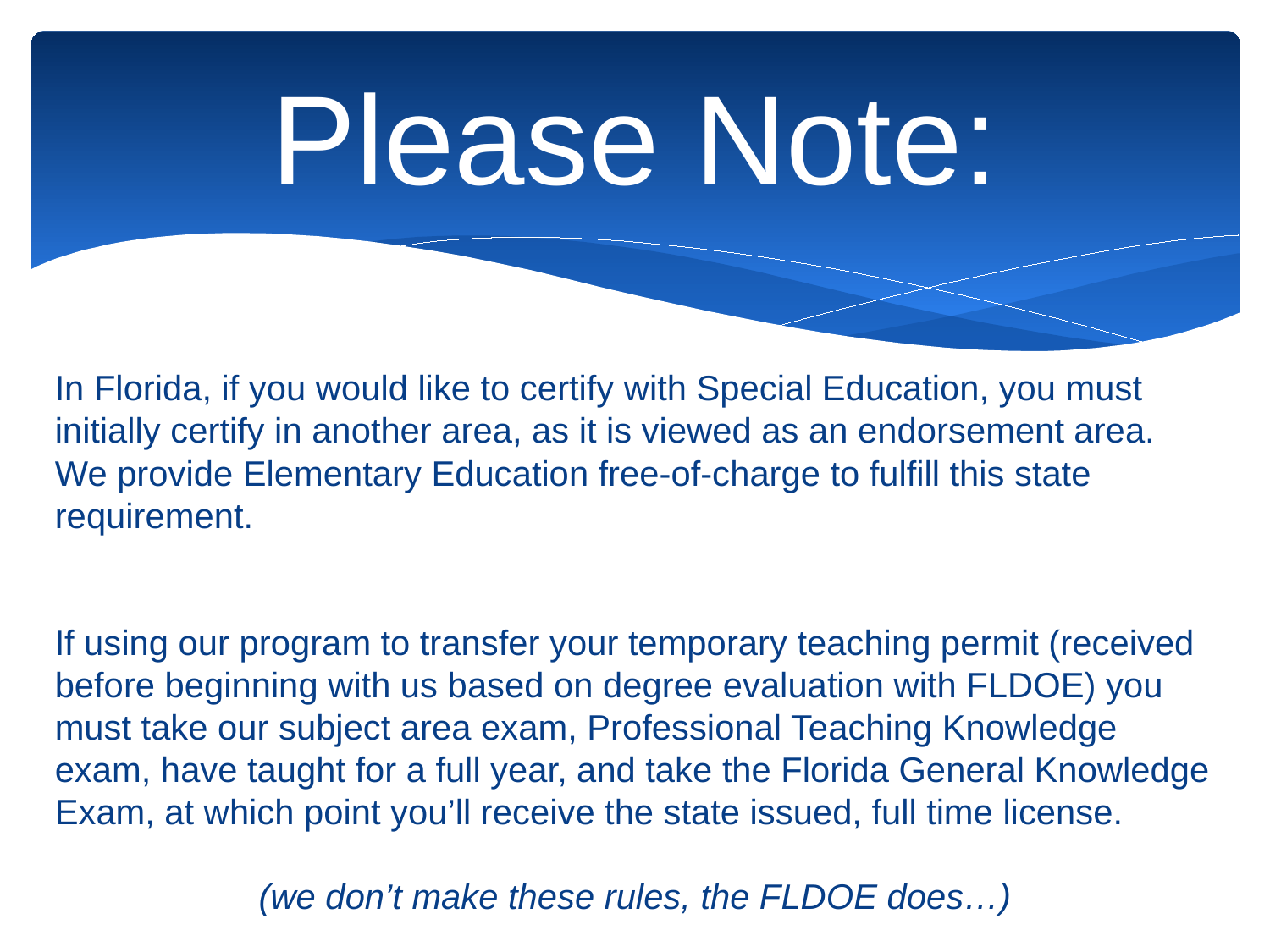

# Please Note:
In Florida, if you would like to certify with Special Education, you must initially certify in another area, as it is viewed as an endorsement area.  We provide Elementary Education free-of-charge to fulfill this state requirement.

If using our program to transfer your temporary teaching permit (received before beginning with us based on degree evaluation with FLDOE) you must take our subject area exam, Professional Teaching Knowledge exam, have taught for a full year, and take the Florida General Knowledge Exam, at which point you’ll receive the state issued, full time license.

(we don’t make these rules, the FLDOE does…)